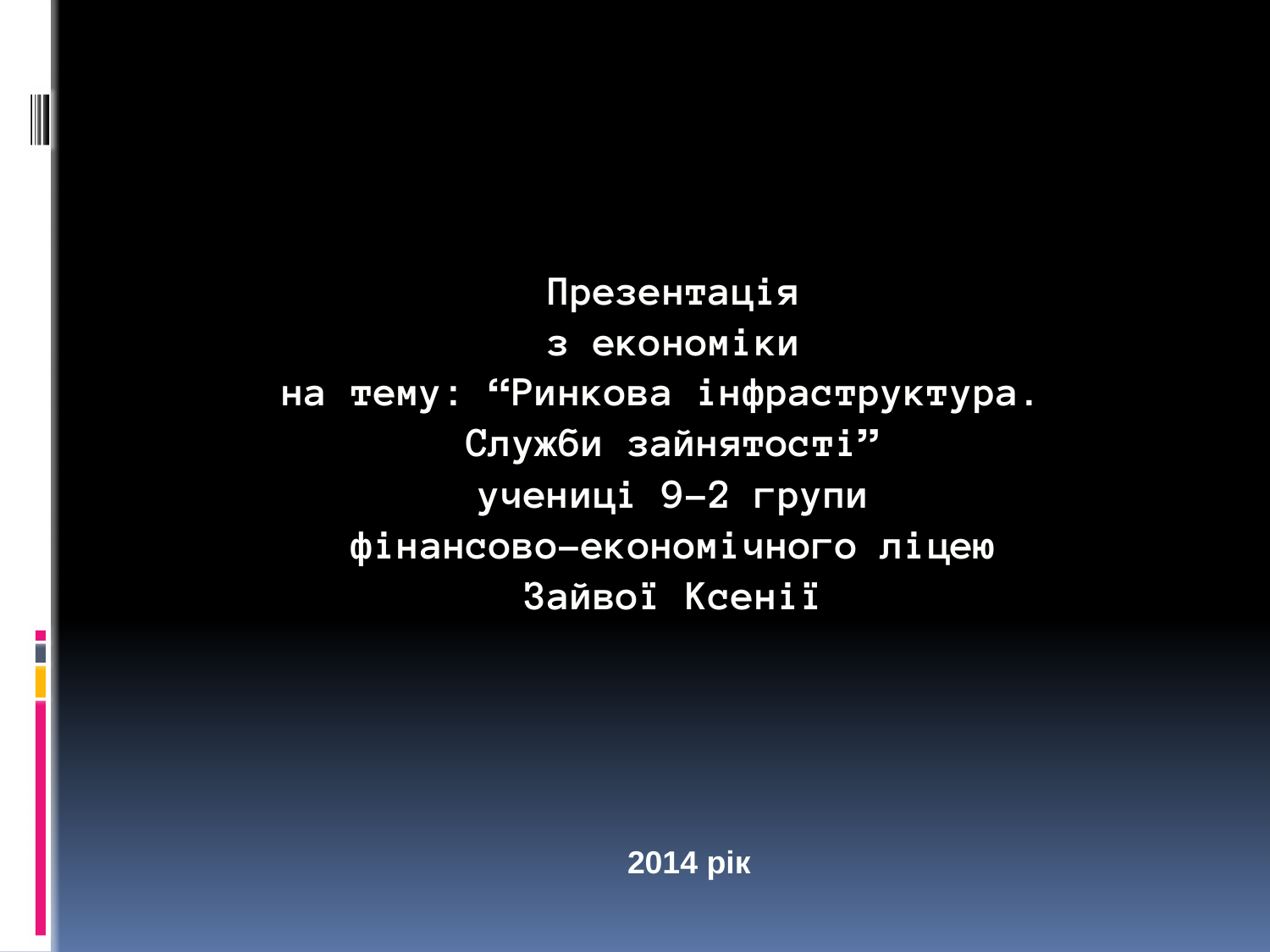

# Презентація з економіки на тему: “Ринкова інфраструктура. Служби зайнятості” учениці 9-2 групи фінансово-економічного ліцею Зайвої Ксенії
2014 рік